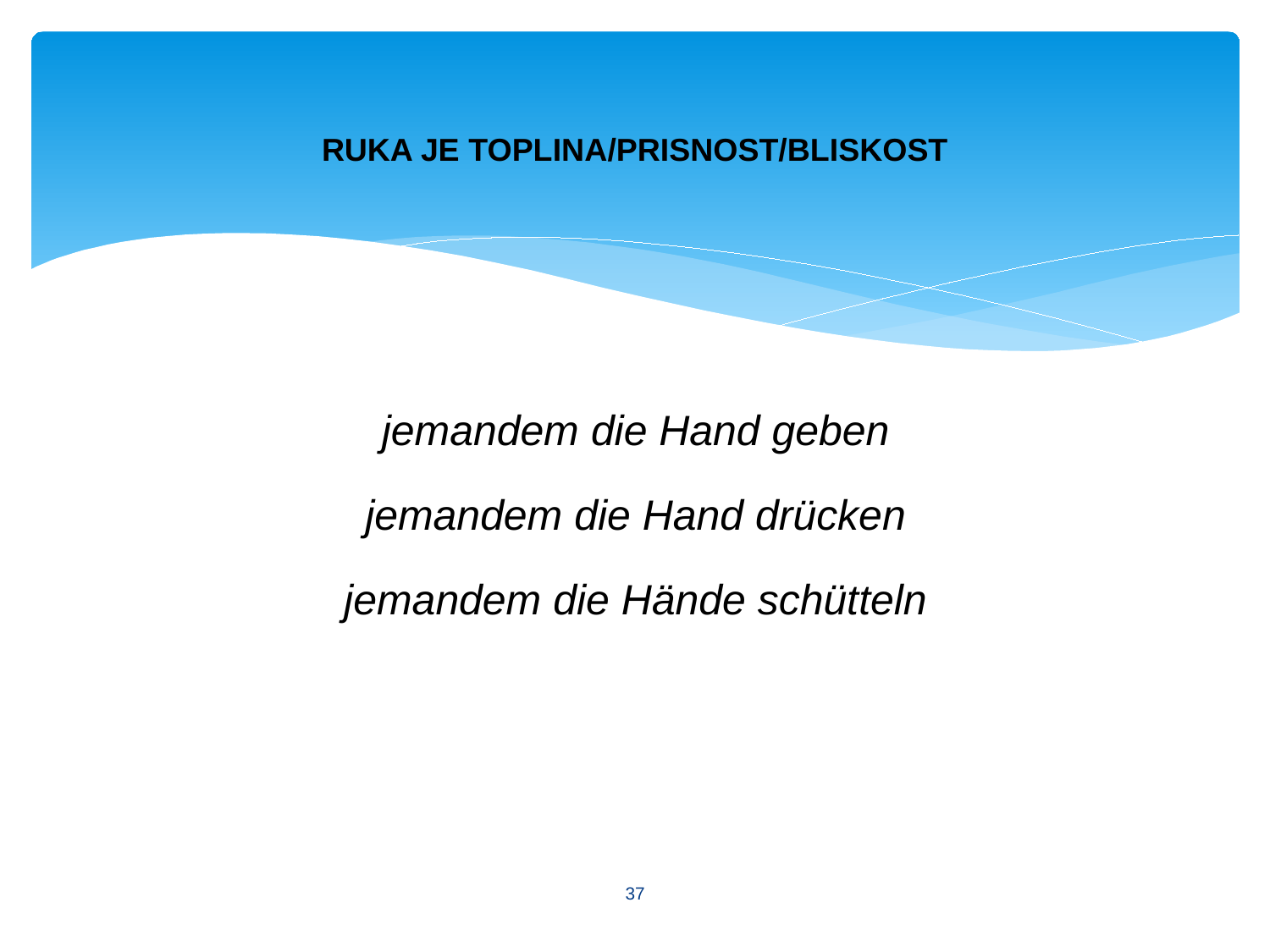

# RUKA JE TOPLINA/PRISNOST/BLISKOST
jemandem die Hand geben
jemandem die Hand drücken
jemandem die Hände schütteln

37